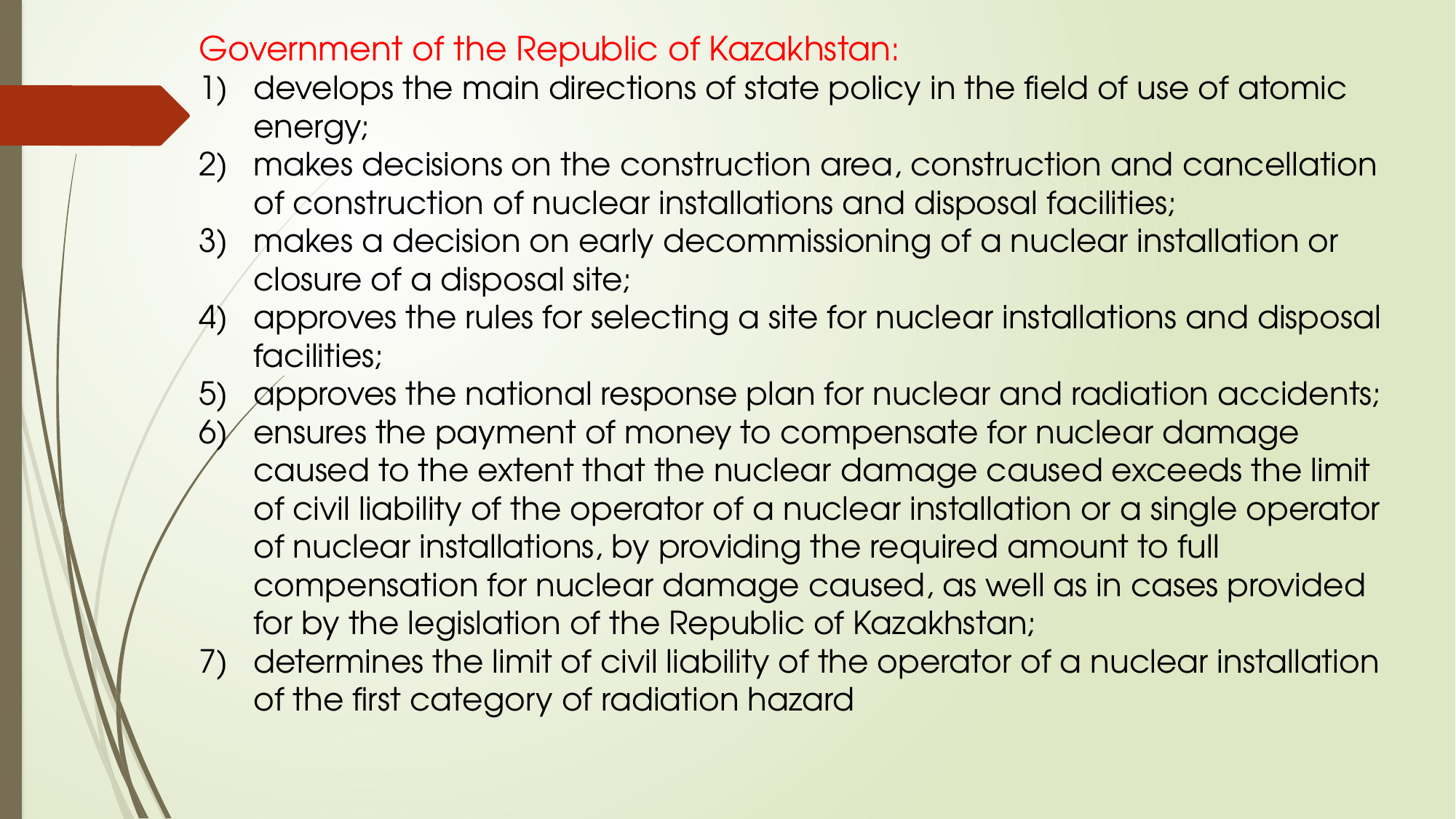

Government of the Republic of Kazakhstan:
develops the main directions of state policy in the field of use of atomic energy;
makes decisions on the construction area, construction and cancellation of construction of nuclear installations and disposal facilities;
makes a decision on early decommissioning of a nuclear installation or closure of a disposal site;
approves the rules for selecting a site for nuclear installations and disposal facilities;
approves the national response plan for nuclear and radiation accidents;
ensures the payment of money to compensate for nuclear damage caused to the extent that the nuclear damage caused exceeds the limit of civil liability of the operator of a nuclear installation or a single operator of nuclear installations, by providing the required amount to full compensation for nuclear damage caused, as well as in cases provided for by the legislation of the Republic of Kazakhstan;
determines the limit of civil liability of the operator of a nuclear installation of the first category of radiation hazard